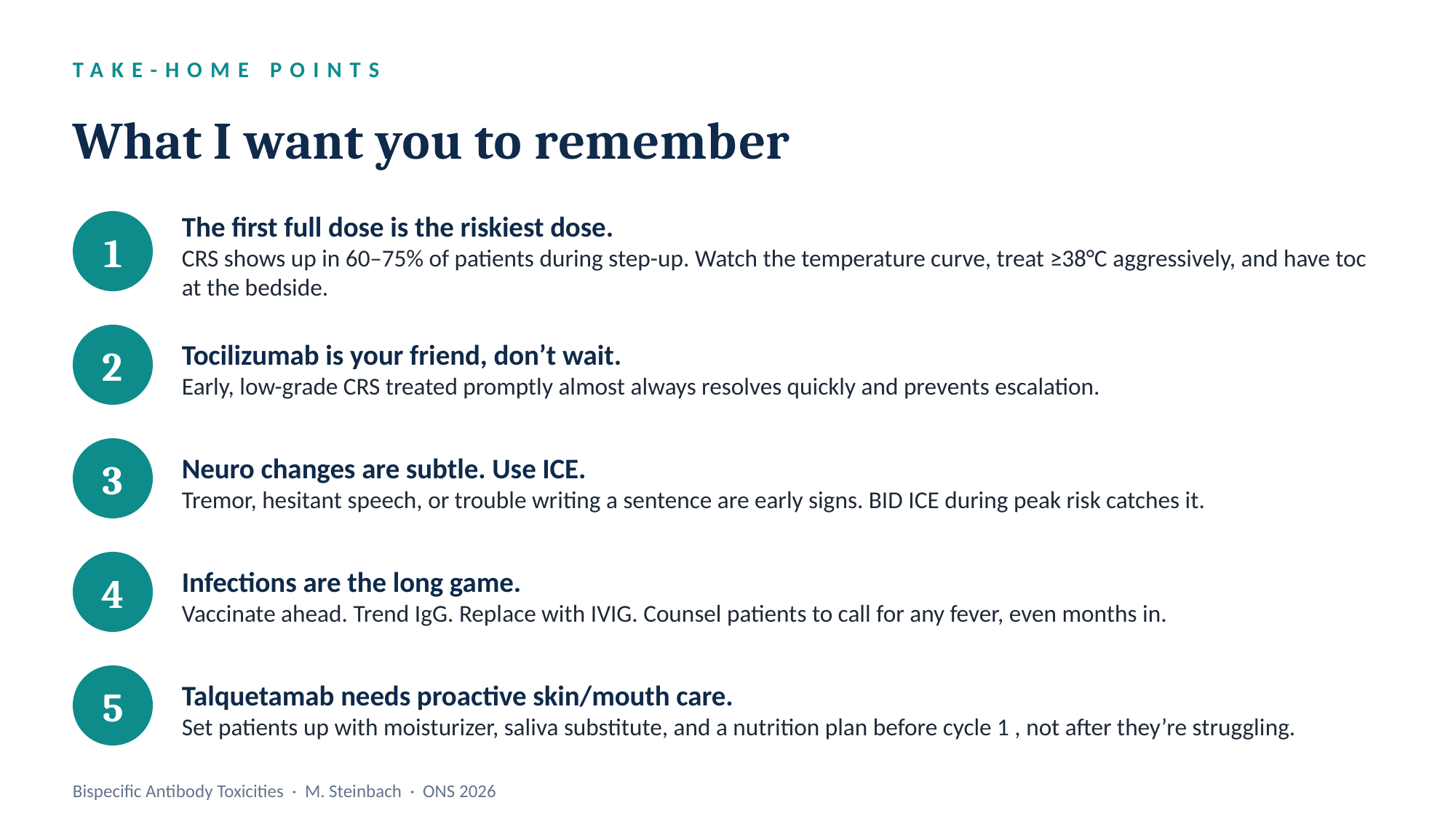

TAKE-HOME POINTS
What I want you to remember
The first full dose is the riskiest dose.
CRS shows up in 60–75% of patients during step-up. Watch the temperature curve, treat ≥38°C aggressively, and have toc at the bedside.

1
Tocilizumab is your friend, don’t wait.
Early, low-grade CRS treated promptly almost always resolves quickly and prevents escalation.

2
Neuro changes are subtle. Use ICE.
Tremor, hesitant speech, or trouble writing a sentence are early signs. BID ICE during peak risk catches it.

3
Infections are the long game.
Vaccinate ahead. Trend IgG. Replace with IVIG. Counsel patients to call for any fever, even months in.

4
Talquetamab needs proactive skin/mouth care.
Set patients up with moisturizer, saliva substitute, and a nutrition plan before cycle 1 , not after they’re struggling.

5
Bispecific Antibody Toxicities  ·  M. Steinbach  ·  ONS 2026